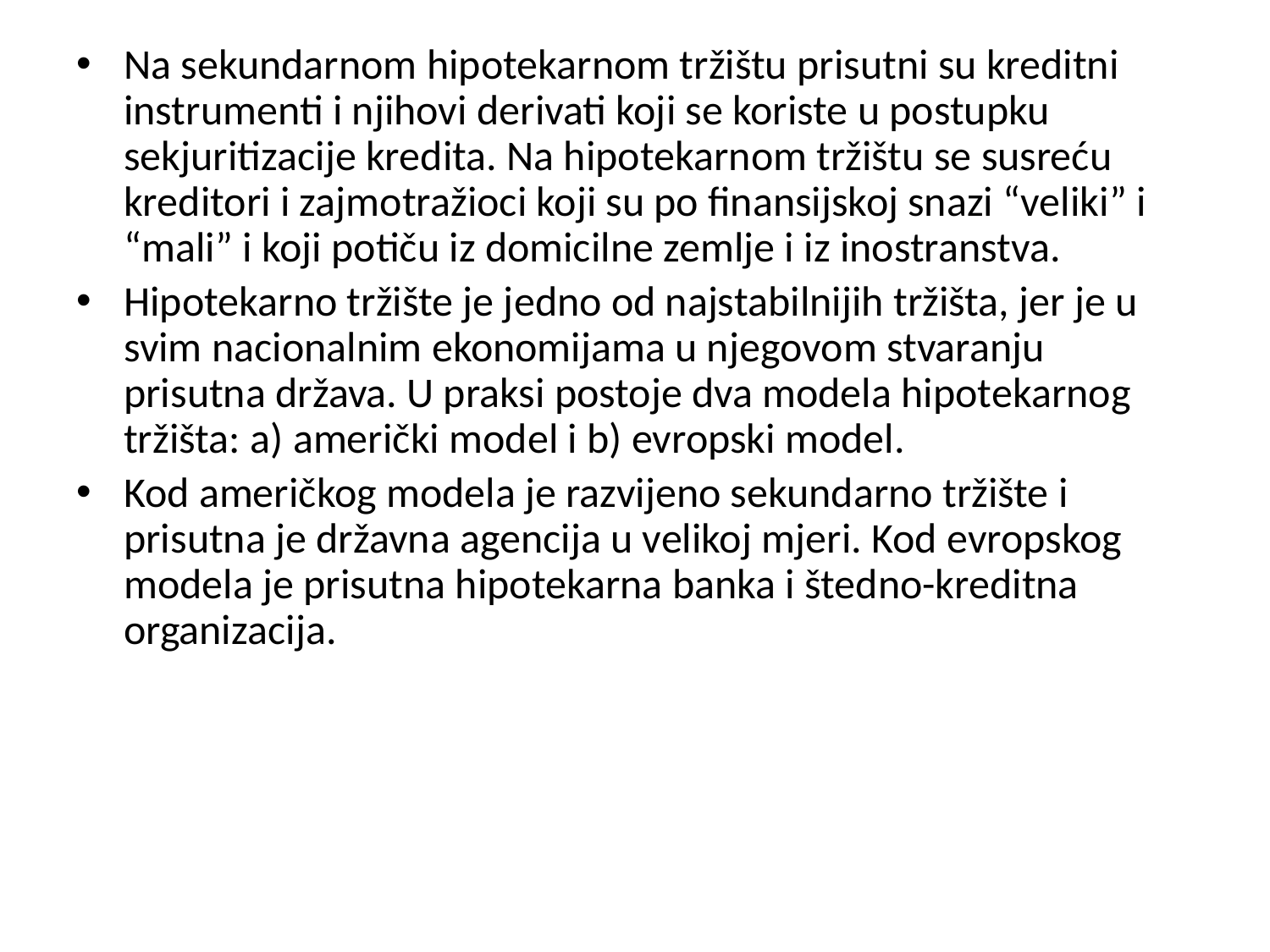

Na sekundarnom hipotekarnom tržištu prisutni su kreditni instrumenti i njihovi derivati koji se koriste u postupku sekjuritizacije kredita. Na hipotekarnom tržištu se susreću kreditori i zajmotražioci koji su po finansijskoj snazi “veliki” i “mali” i koji potiču iz domicilne zemlje i iz inostranstva.
Hipotekarno tržište je jedno od najstabilnijih tržišta, jer je u svim nacionalnim ekonomijama u njegovom stvaranju prisutna država. U praksi postoje dva modela hipotekarnog tržišta: a) američki model i b) evropski model.
Kod američkog modela je razvijeno sekundarno tržište i prisutna je državna agencija u velikoj mjeri. Kod evropskog modela je prisutna hipotekarna banka i štedno-kreditna organizacija.